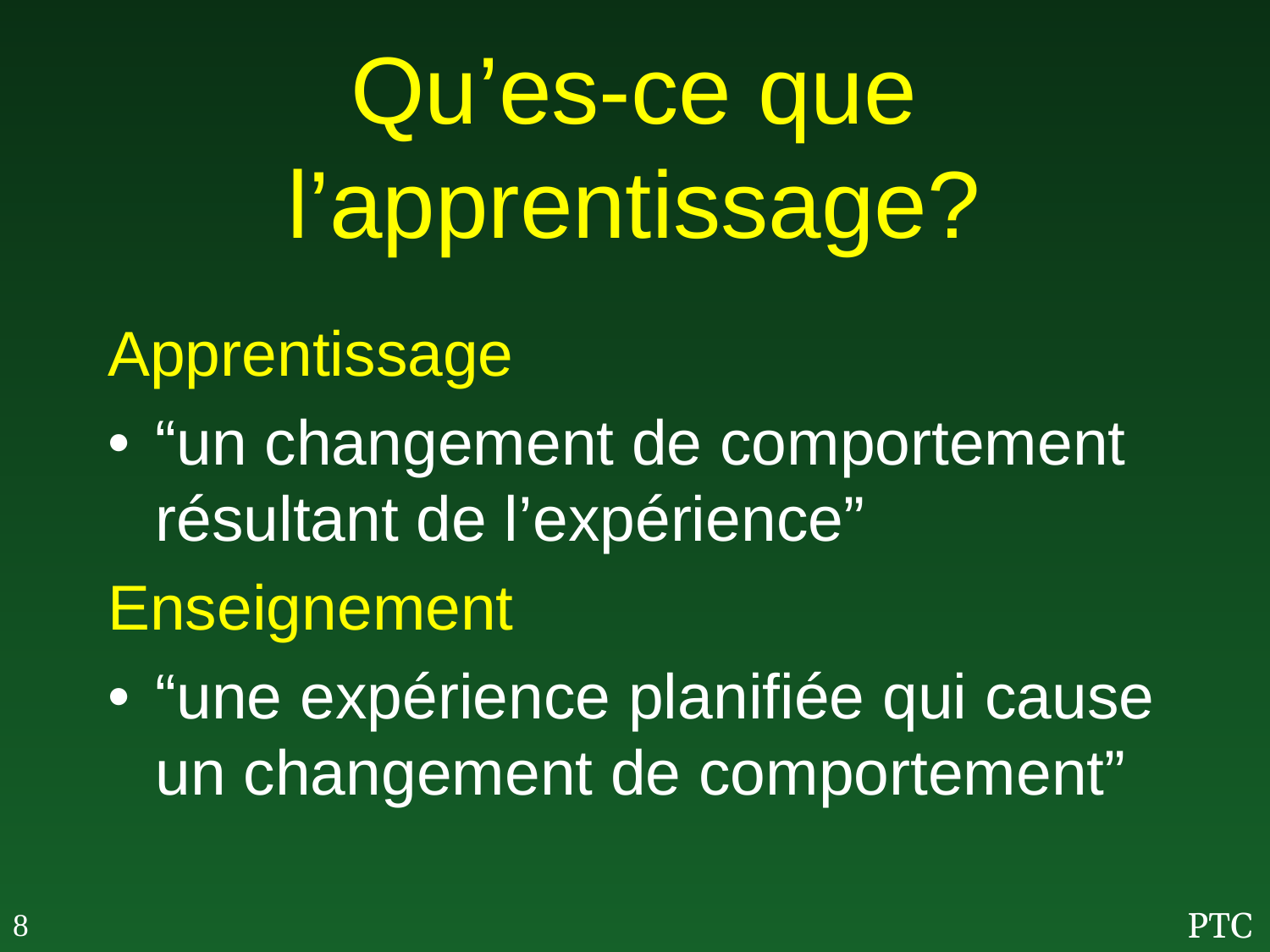

# Qu’es-ce que l’apprentissage?
Apprentissage
“un changement de comportement résultant de l’expérience”
Enseignement
“une expérience planifiée qui cause un changement de comportement”
8